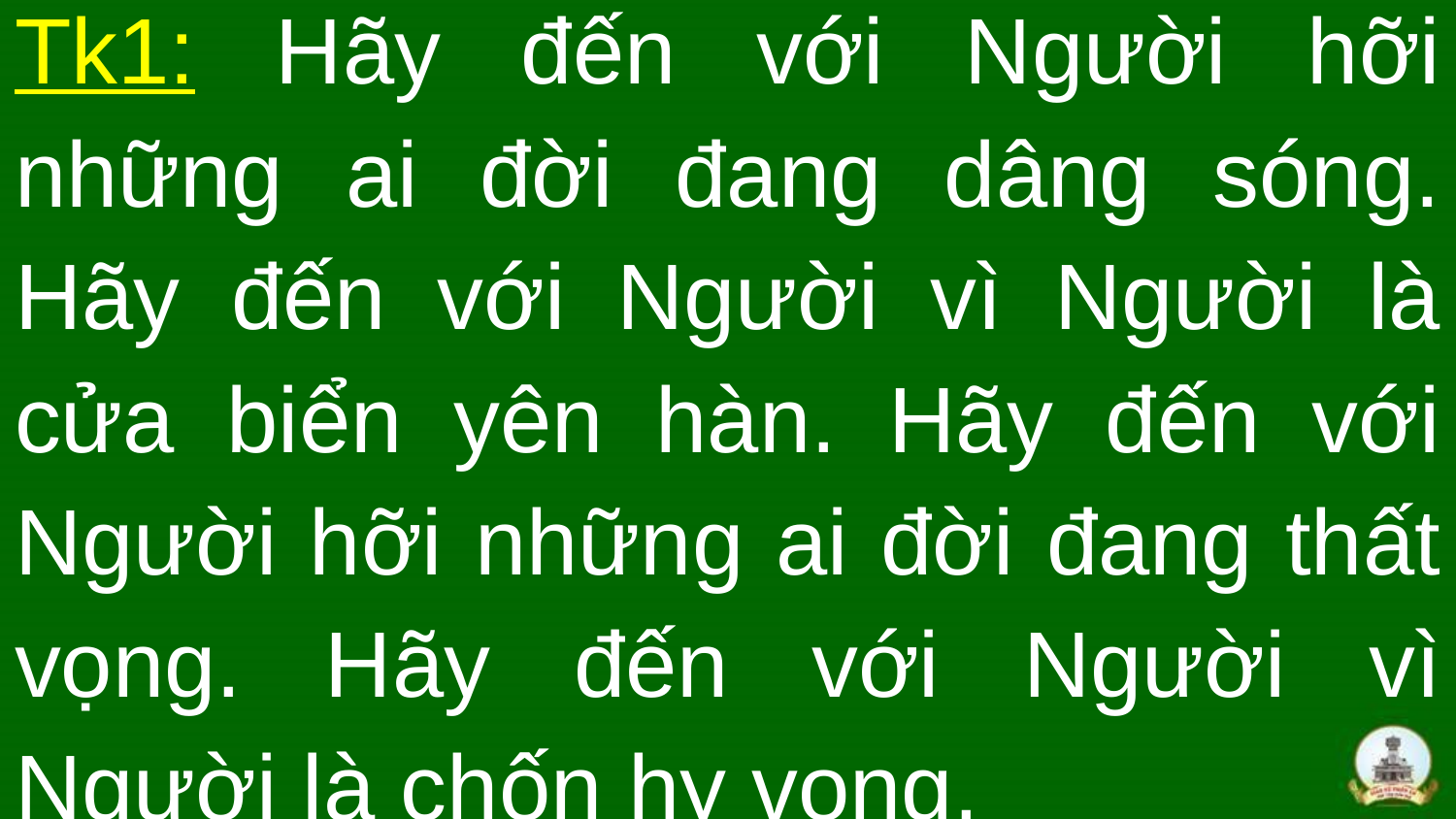

# Tk1: Hãy đến với Người hỡi những ai đời đang dâng sóng. Hãy đến với Người vì Người là cửa biển yên hàn. Hãy đến với Người hỡi những ai đời đang thất vọng. Hãy đến với Người vì Người là chốn hy vọng.